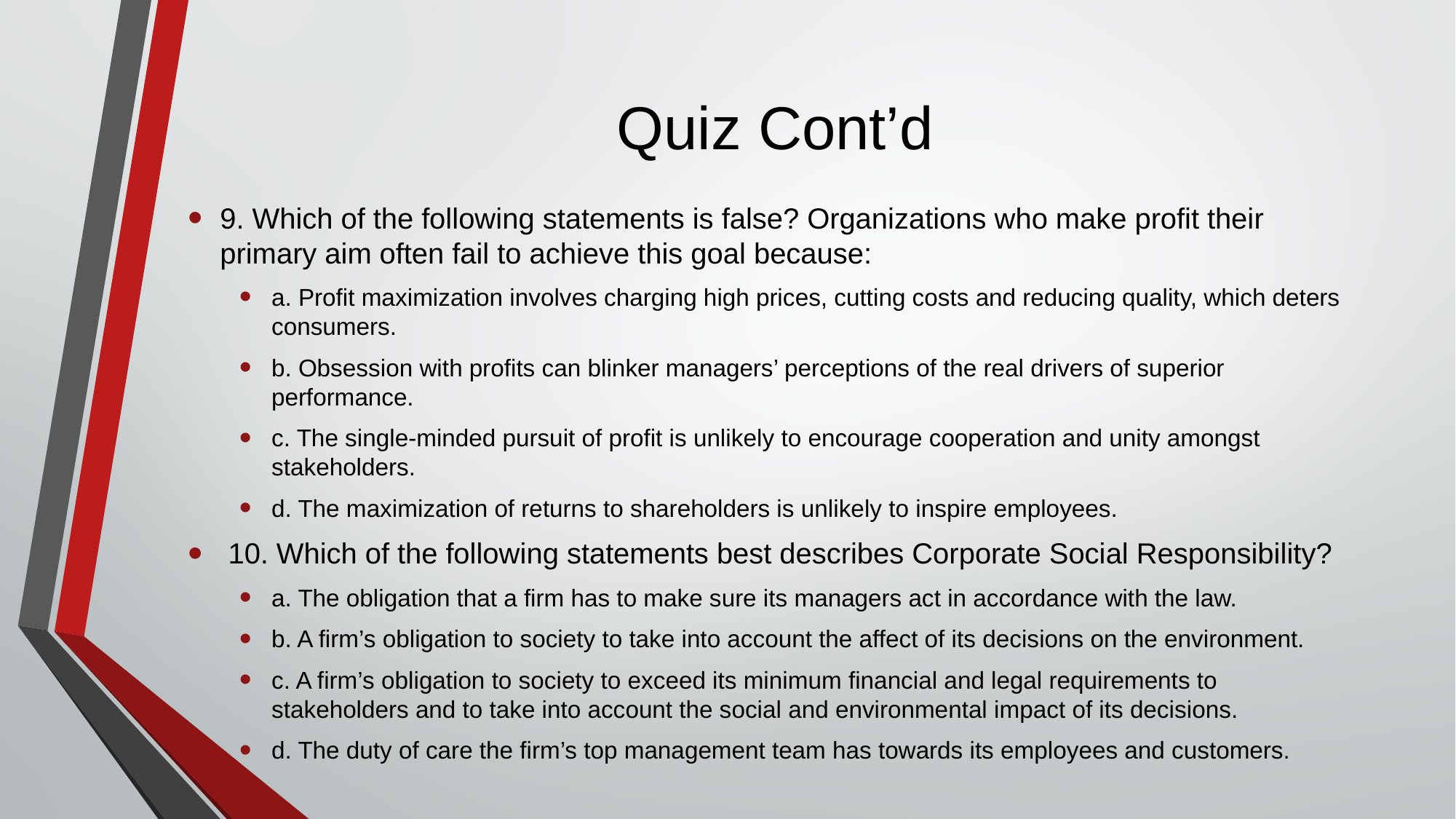

# Quiz Cont’d
9. Which of the following statements is false? Organizations who make profit their primary aim often fail to achieve this goal because:
a. Profit maximization involves charging high prices, cutting costs and reducing quality, which deters consumers.
b. Obsession with profits can blinker managers’ perceptions of the real drivers of superior performance.
c. The single-minded pursuit of profit is unlikely to encourage cooperation and unity amongst stakeholders.
d. The maximization of returns to shareholders is unlikely to inspire employees.
 10. Which of the following statements best describes Corporate Social Responsibility?
a. The obligation that a firm has to make sure its managers act in accordance with the law.
b. A firm’s obligation to society to take into account the affect of its decisions on the environment.
c. A firm’s obligation to society to exceed its minimum financial and legal requirements to stakeholders and to take into account the social and environmental impact of its decisions.
d. The duty of care the firm’s top management team has towards its employees and customers.